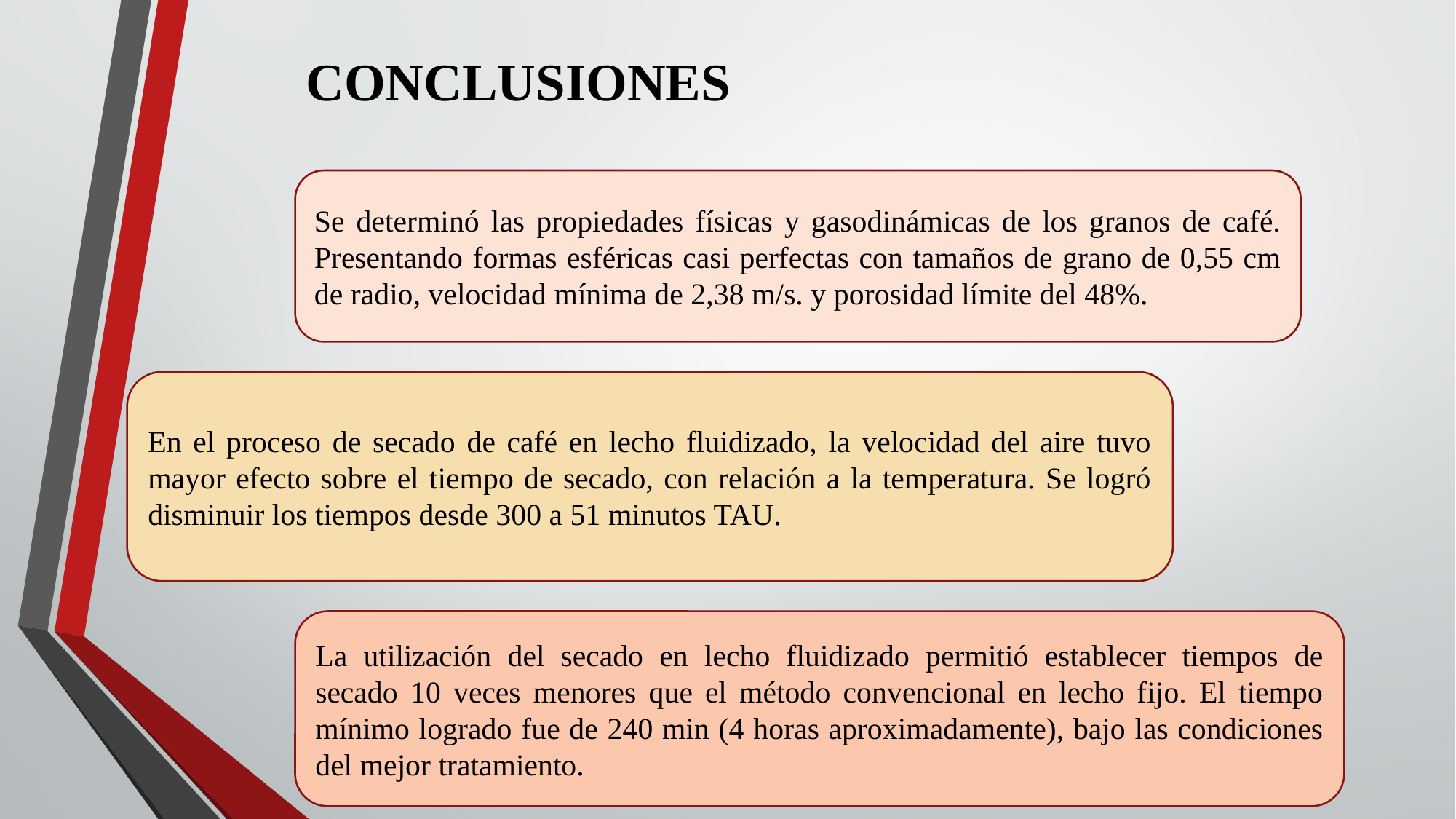

CONCLUSIONES
Se determinó las propiedades físicas y gasodinámicas de los granos de café. Presentando formas esféricas casi perfectas con tamaños de grano de 0,55 cm de radio, velocidad mínima de 2,38 m/s. y porosidad límite del 48%.
En el proceso de secado de café en lecho fluidizado, la velocidad del aire tuvo mayor efecto sobre el tiempo de secado, con relación a la temperatura. Se logró disminuir los tiempos desde 300 a 51 minutos TAU.
La utilización del secado en lecho fluidizado permitió establecer tiempos de secado 10 veces menores que el método convencional en lecho fijo. El tiempo mínimo logrado fue de 240 min (4 horas aproximadamente), bajo las condiciones del mejor tratamiento.